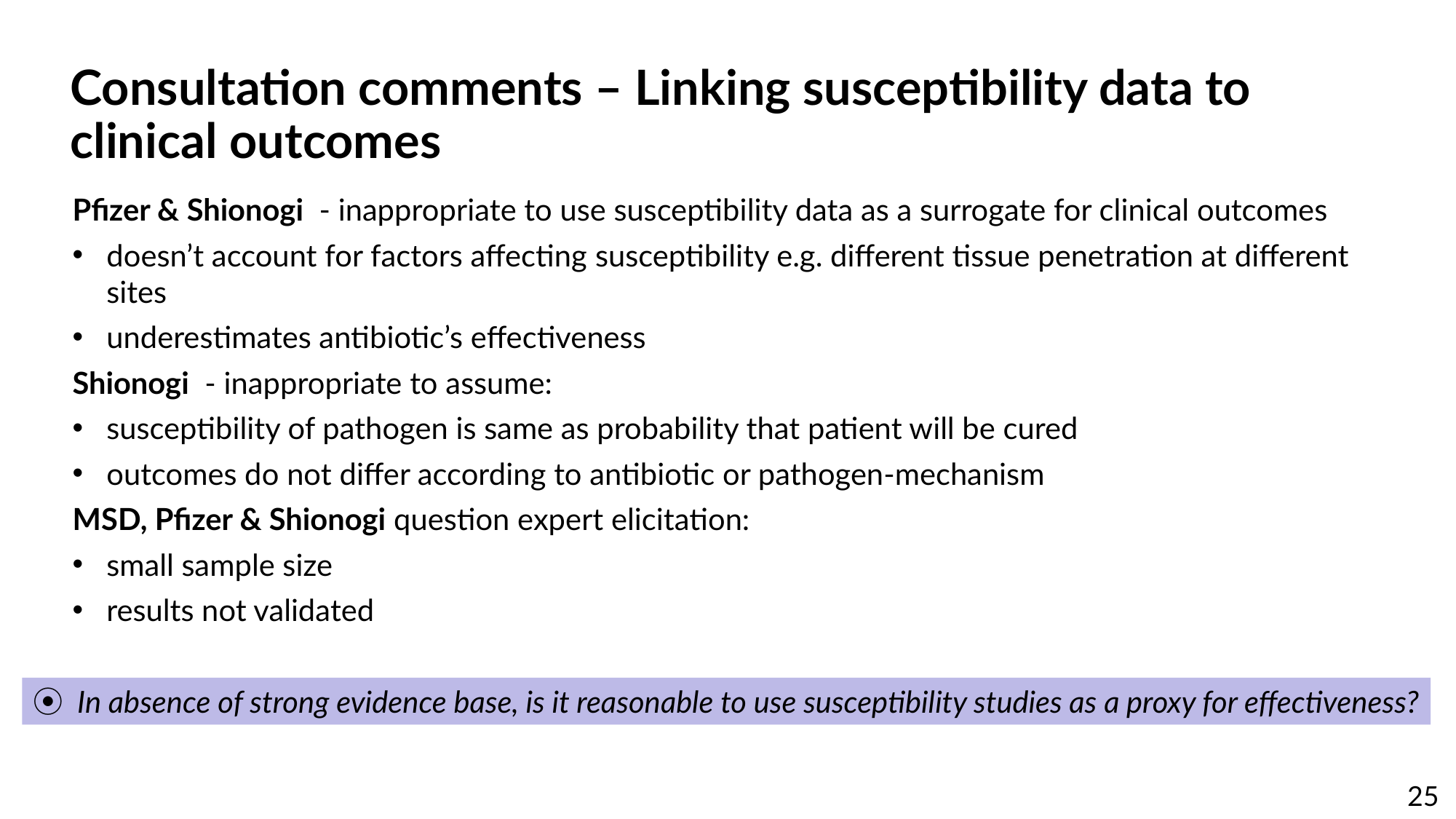

# Consultation comments – Linking susceptibility data to clinical outcomes
Pfizer & Shionogi  - inappropriate to use susceptibility data as a surrogate for clinical outcomes
doesn’t account for factors affecting susceptibility e.g. different tissue penetration at different sites
underestimates antibiotic’s effectiveness
Shionogi  - inappropriate to assume:
susceptibility of pathogen is same as probability that patient will be cured
outcomes do not differ according to antibiotic or pathogen-mechanism
MSD, Pfizer & Shionogi question expert elicitation:
small sample size
results not validated

⦿  In absence of strong evidence base, is it reasonable to use susceptibility studies as a proxy for effectiveness?